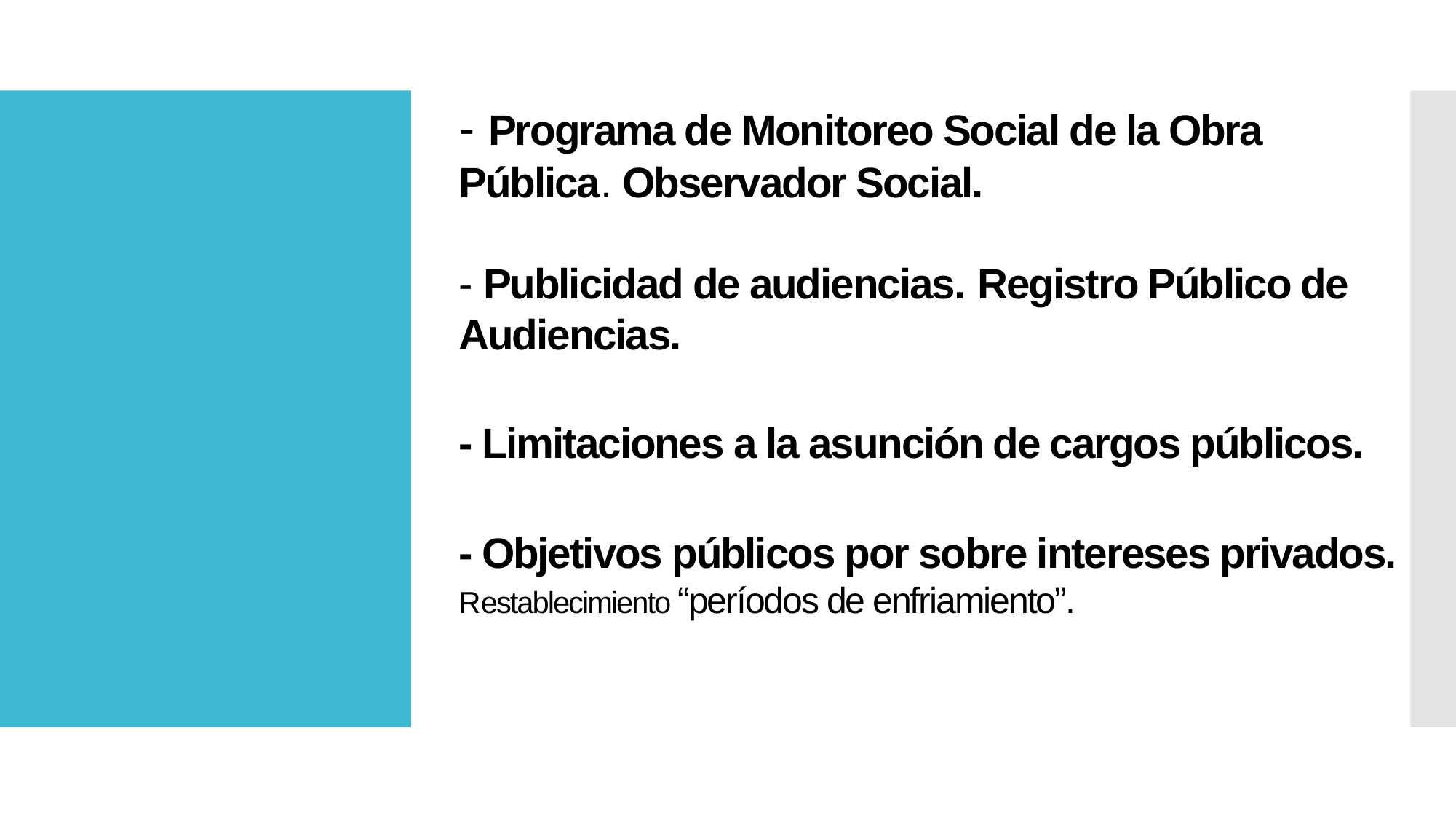

- Programa de Monitoreo Social de la Obra Pública. Observador Social.
 
- Publicidad de audiencias. Registro Público de Audiencias.

- Limitaciones a la asunción de cargos públicos.
- Objetivos públicos por sobre intereses privados. Restablecimiento “períodos de enfriamiento”.